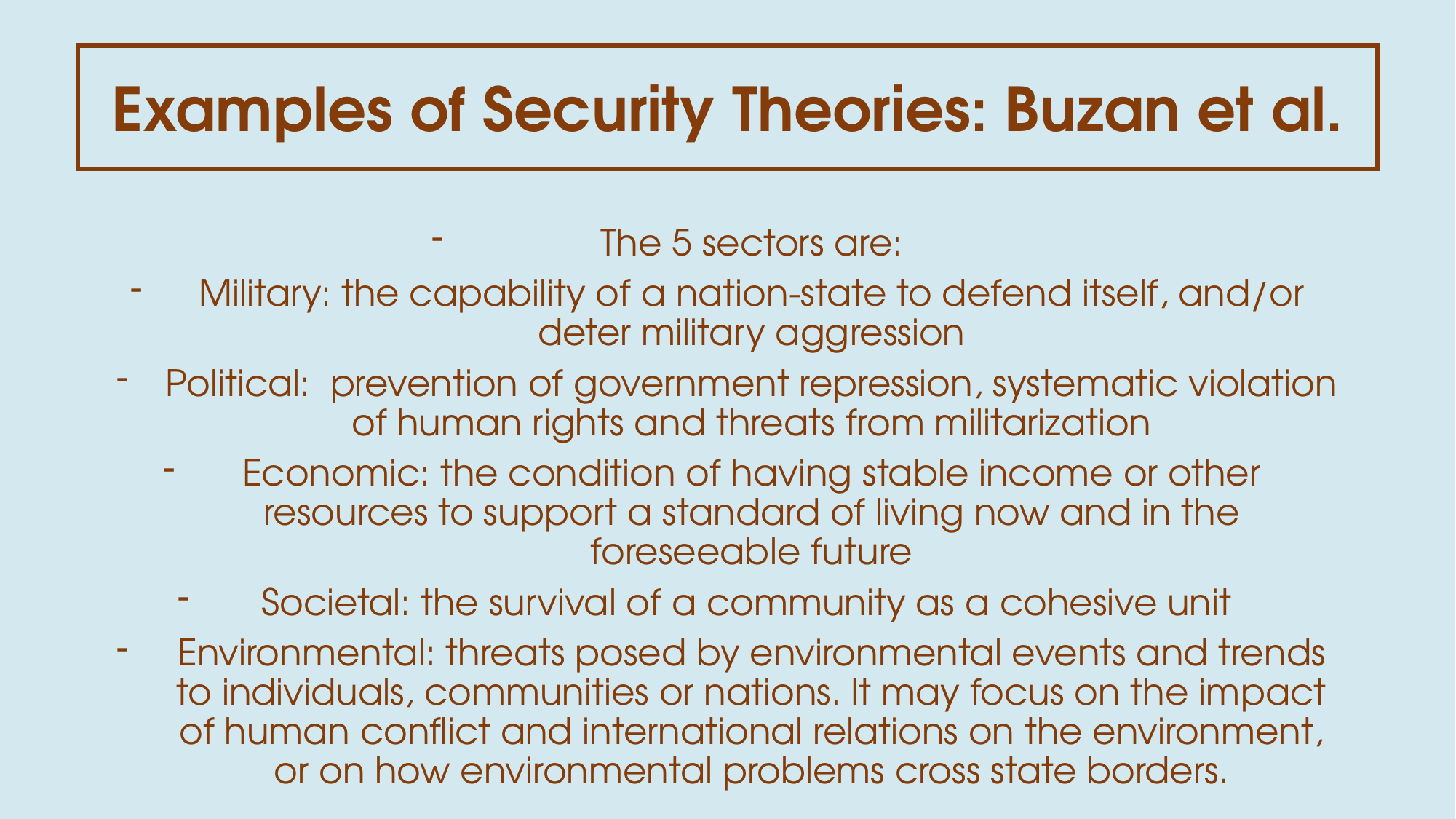

Examples of Security Theories: Buzan et al.
The 5 sectors are:
Military: the capability of a nation-state to defend itself, and/or deter military aggression
Political:  prevention of government repression, systematic violation of human rights and threats from militarization
Economic: the condition of having stable income or other resources to support a standard of living now and in the foreseeable future
Societal: the survival of a community as a cohesive unit
Environmental: threats posed by environmental events and trends to individuals, communities or nations. It may focus on the impact of human conflict and international relations on the environment, or on how environmental problems cross state borders.